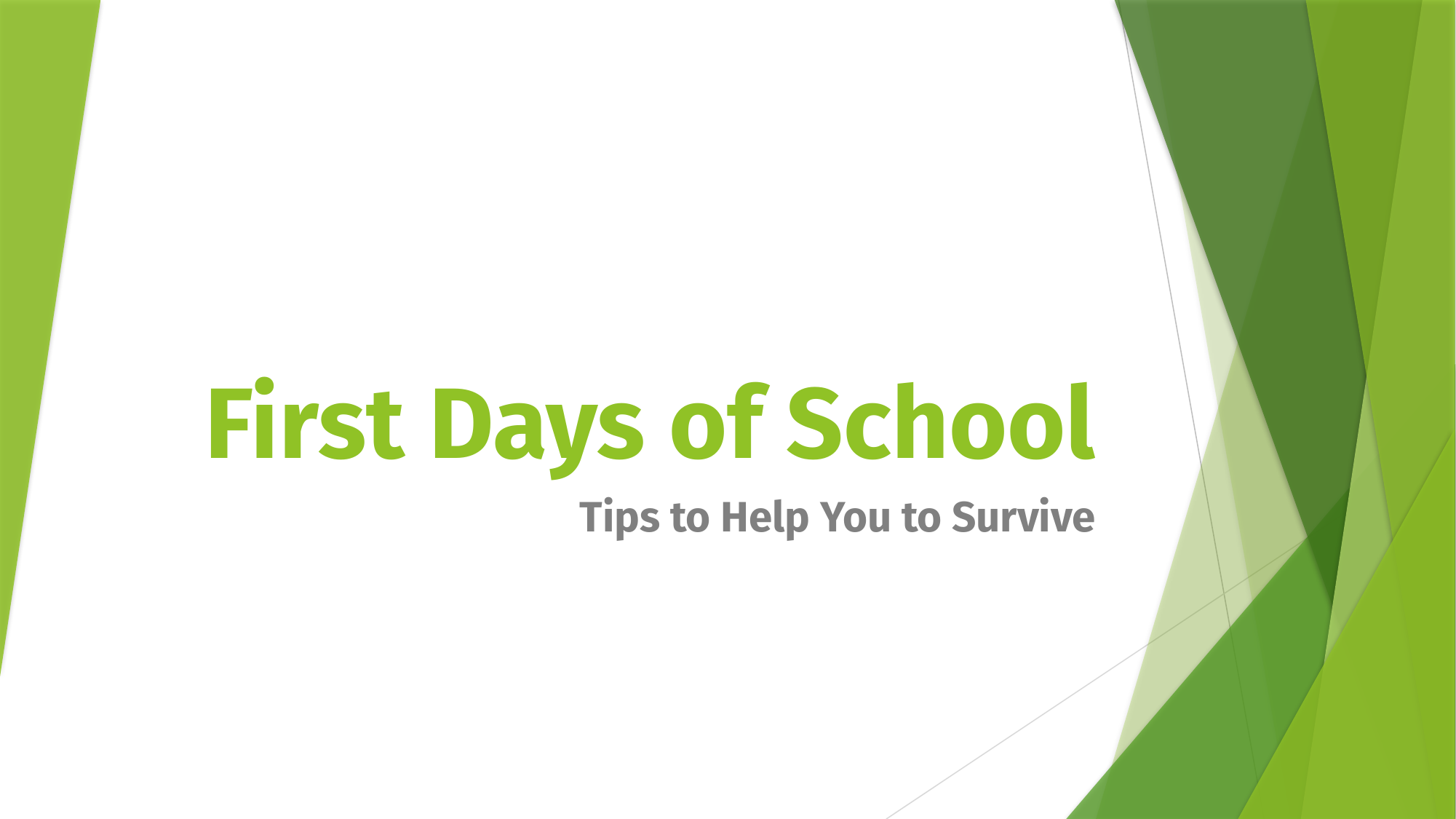

# First Days of School
Tips to Help You to Survive